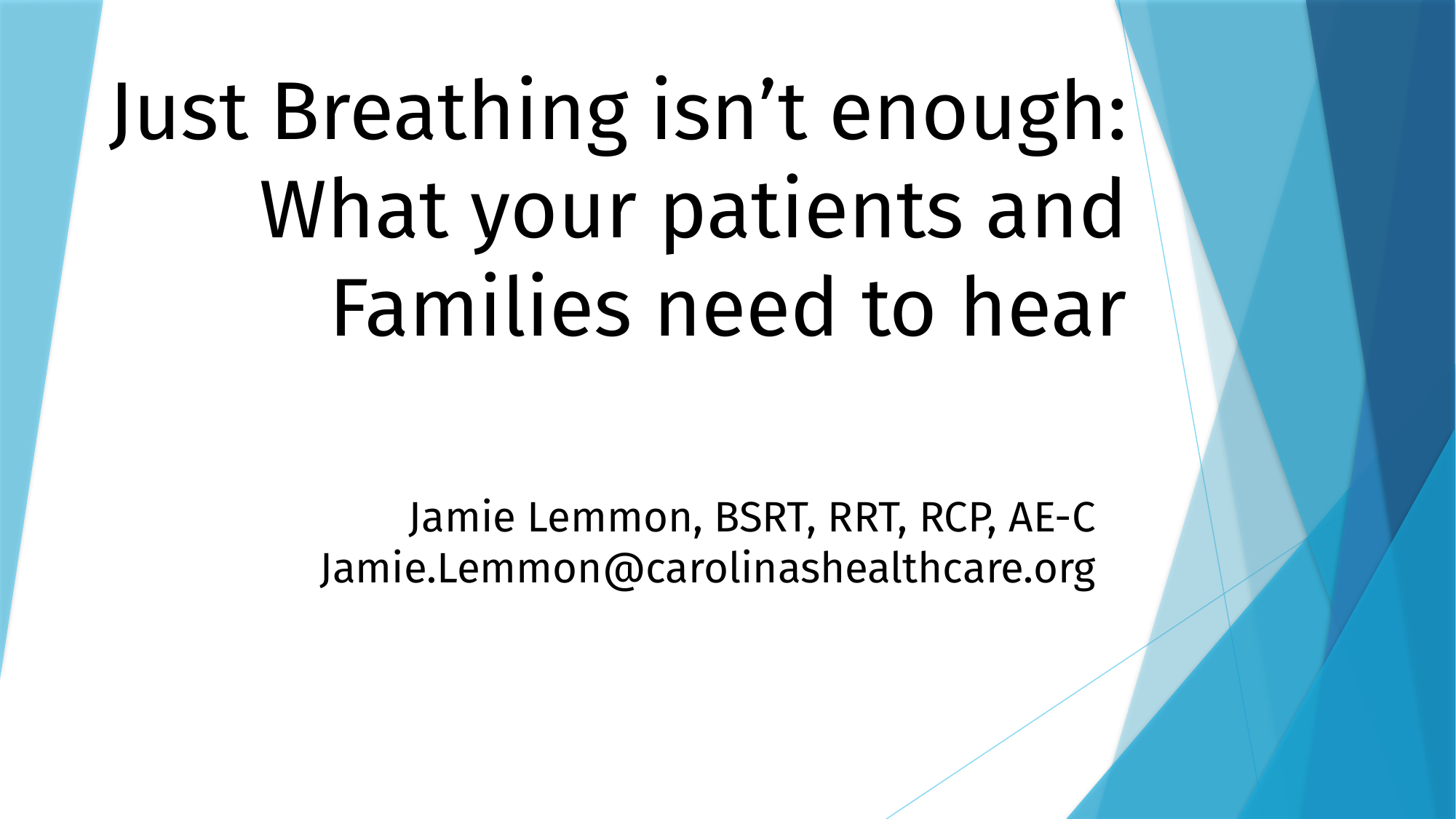

# Just Breathing isn’t enough: What your patients and Families need to hear
Jamie Lemmon, BSRT, RRT, RCP, AE-C
Jamie.Lemmon@carolinashealthcare.org